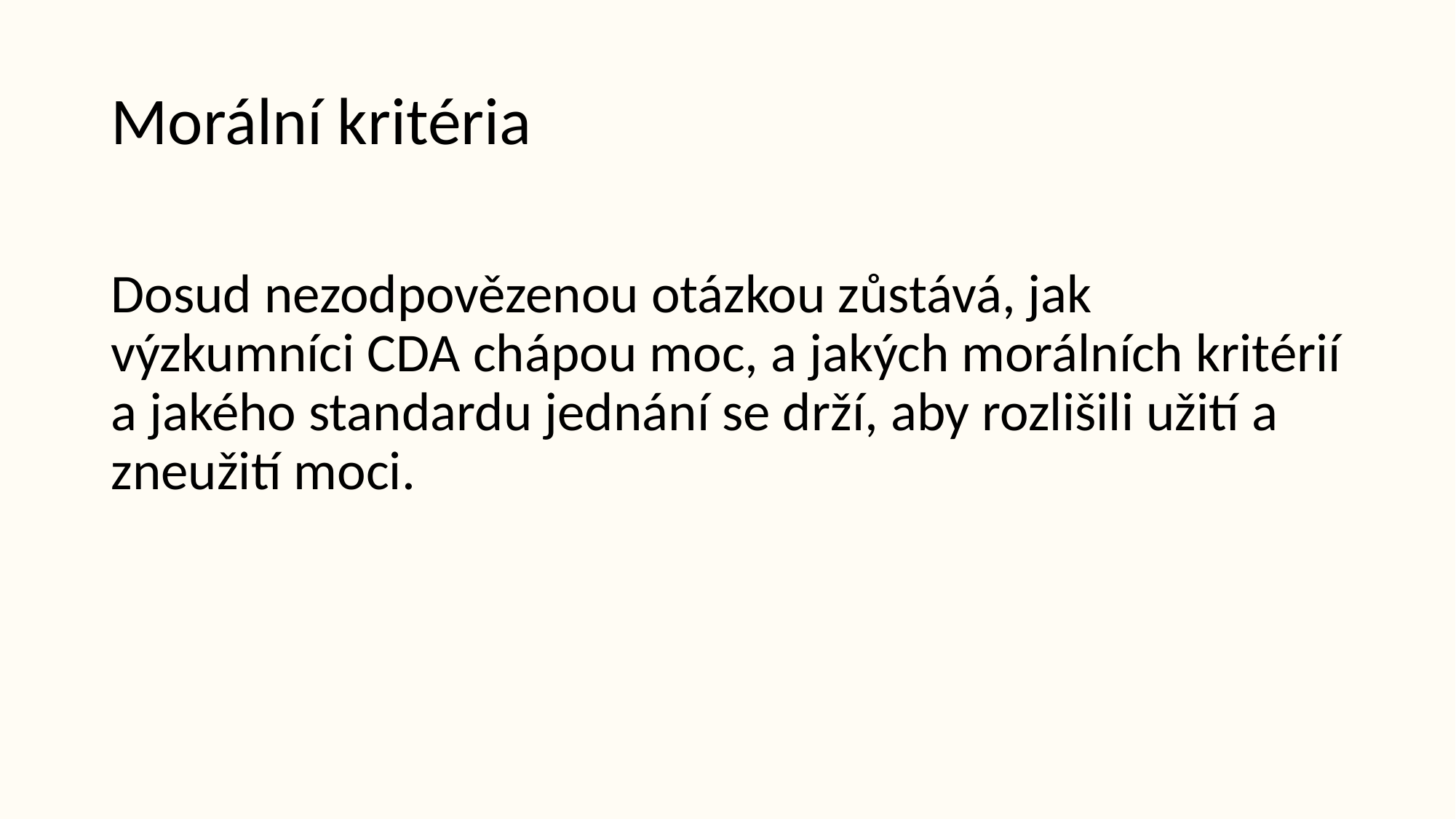

# Morální kritéria
Dosud nezodpovězenou otázkou zůstává, jak výzkumníci CDA chápou moc, a jakých morálních kritérií a jakého standardu jednání se drží, aby rozlišili užití a zneužití moci.